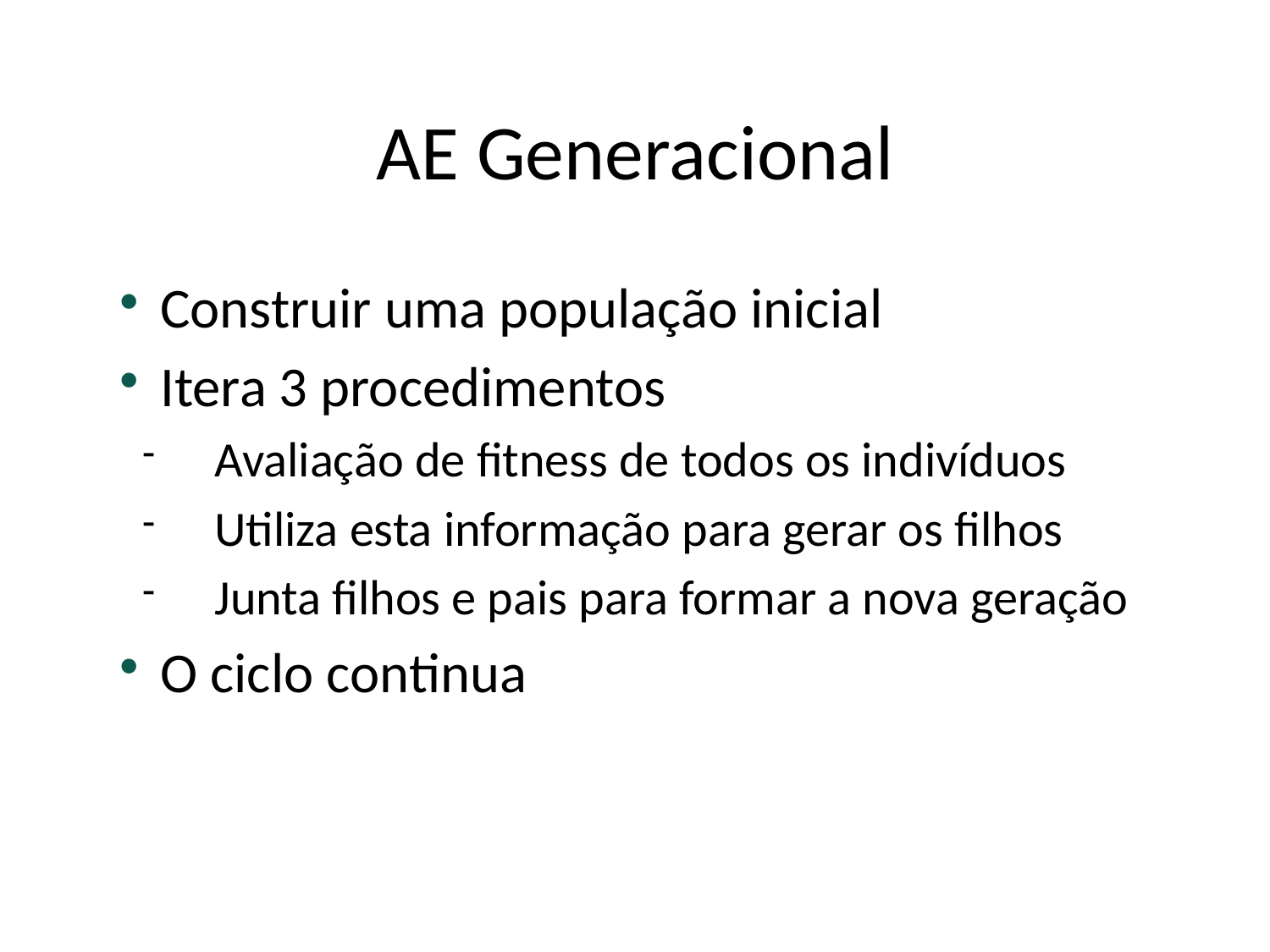

# AE Generacional
Construir uma população inicial
Itera 3 procedimentos
Avaliação de fitness de todos os indivíduos
Utiliza esta informação para gerar os filhos
Junta filhos e pais para formar a nova geração
O ciclo continua